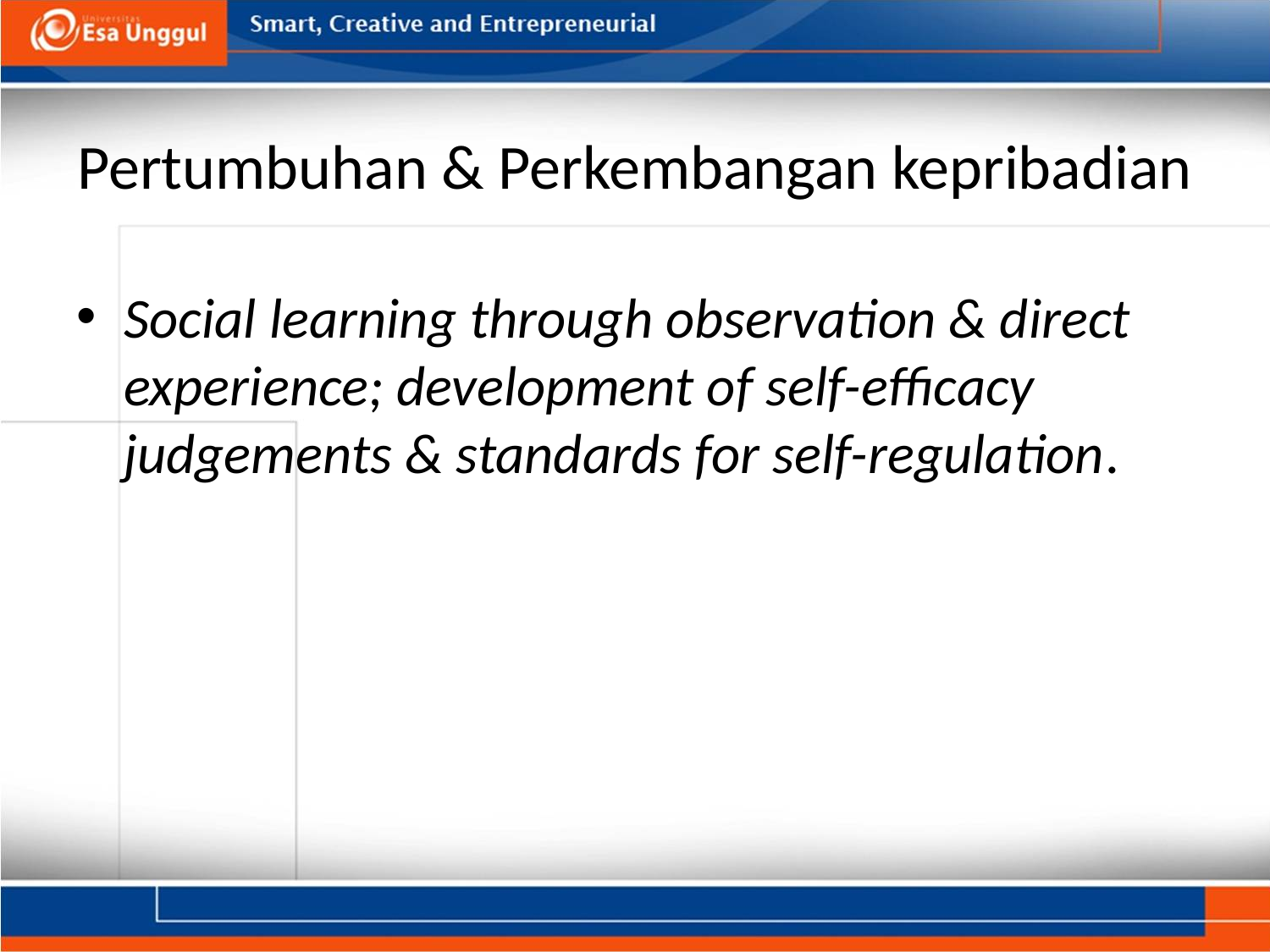

# Pertumbuhan & Perkembangan kepribadian
Social learning through observation & direct experience; development of self-efficacy judgements & standards for self-regulation.